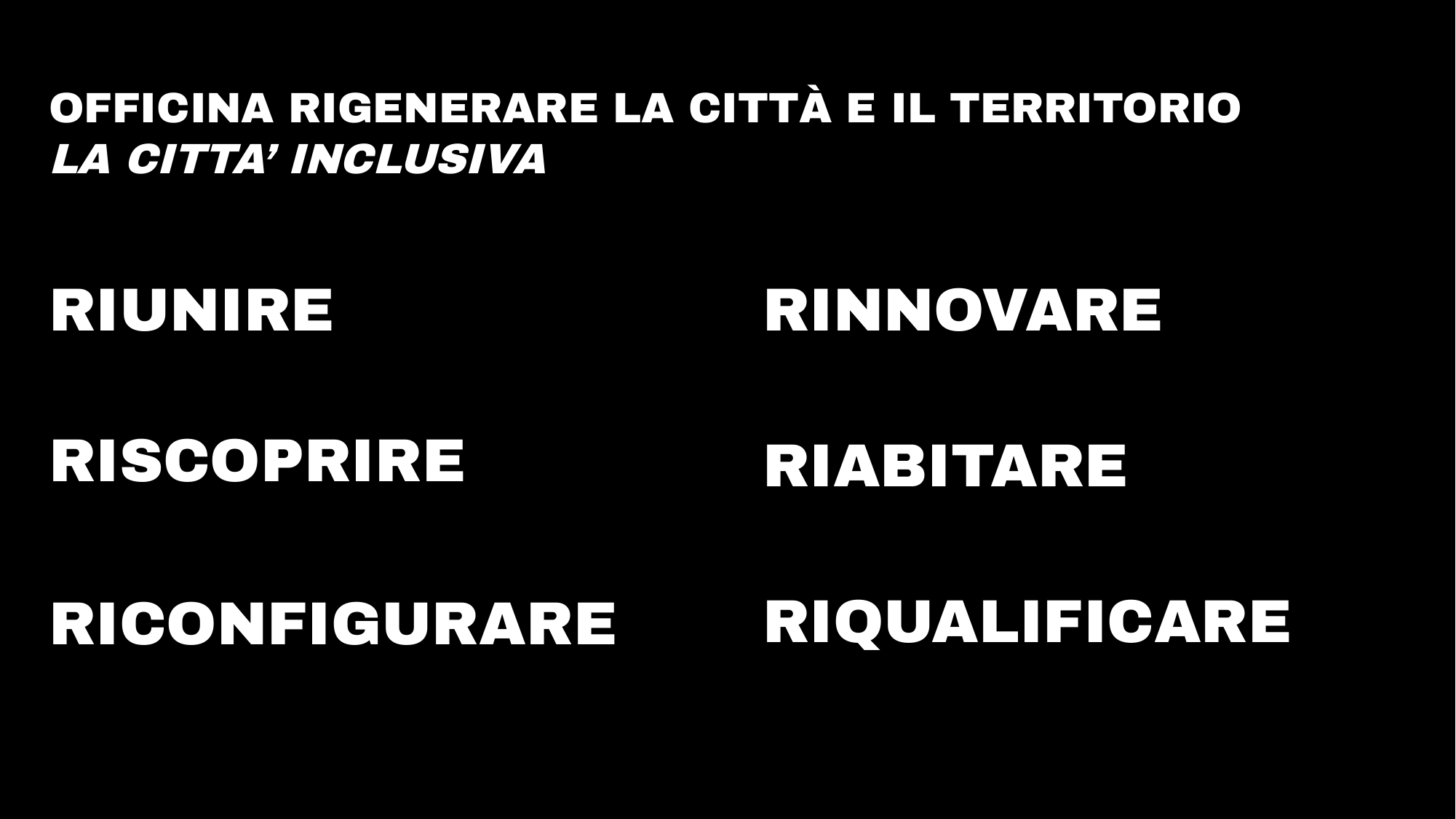

OFFICINA RIGENERARE LA CITTÀ E IL TERRITORIO
LA CITTA’ INCLUSIVA
RIUNIRE

RISCOPRIRE

RICONFIGURARE
RINNOVARE

RIABITARE

RIQUALIFICARE